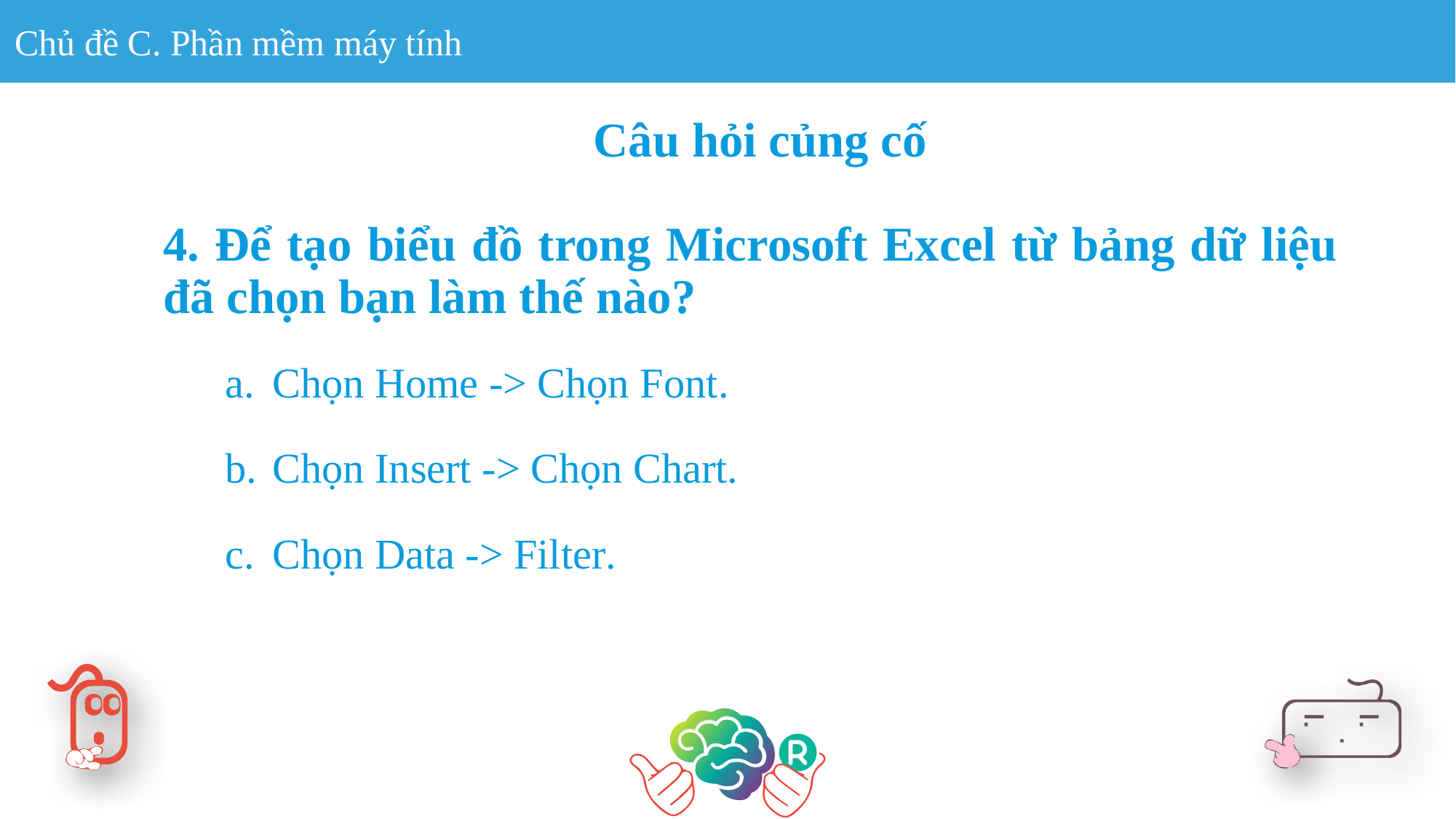

Chủ đề C. Phần mềm máy tính
Câu hỏi củng cố
4. Để tạo biểu đồ trong Microsoft Excel từ bảng dữ liệu đã chọn bạn làm thế nào?
Chọn Home -> Chọn Font.
Chọn Insert -> Chọn Chart.
Chọn Data -> Filter.